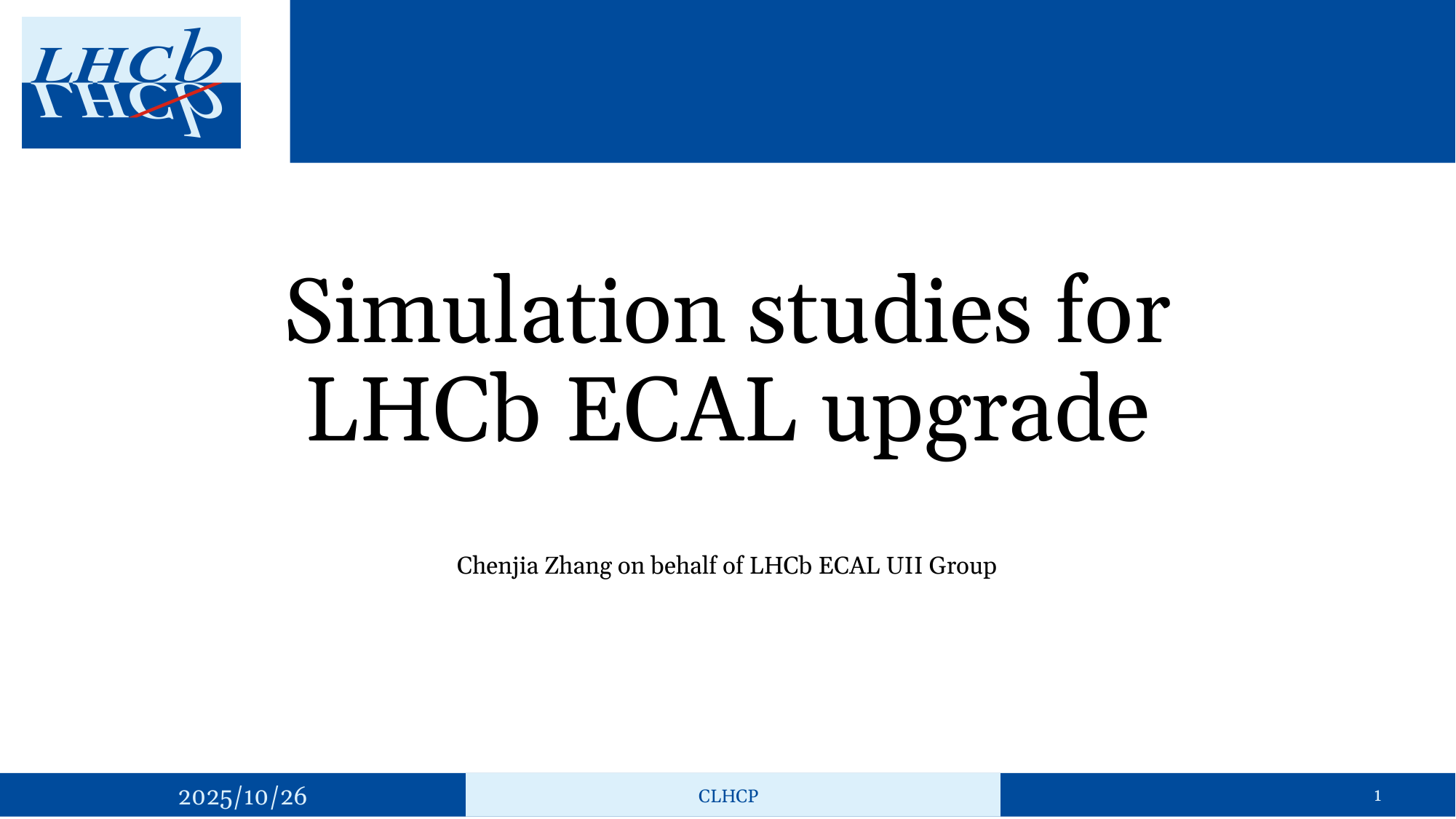

# Simulation studies for LHCb ECAL upgrade
Chenjia Zhang on behalf of LHCb ECAL UII Group